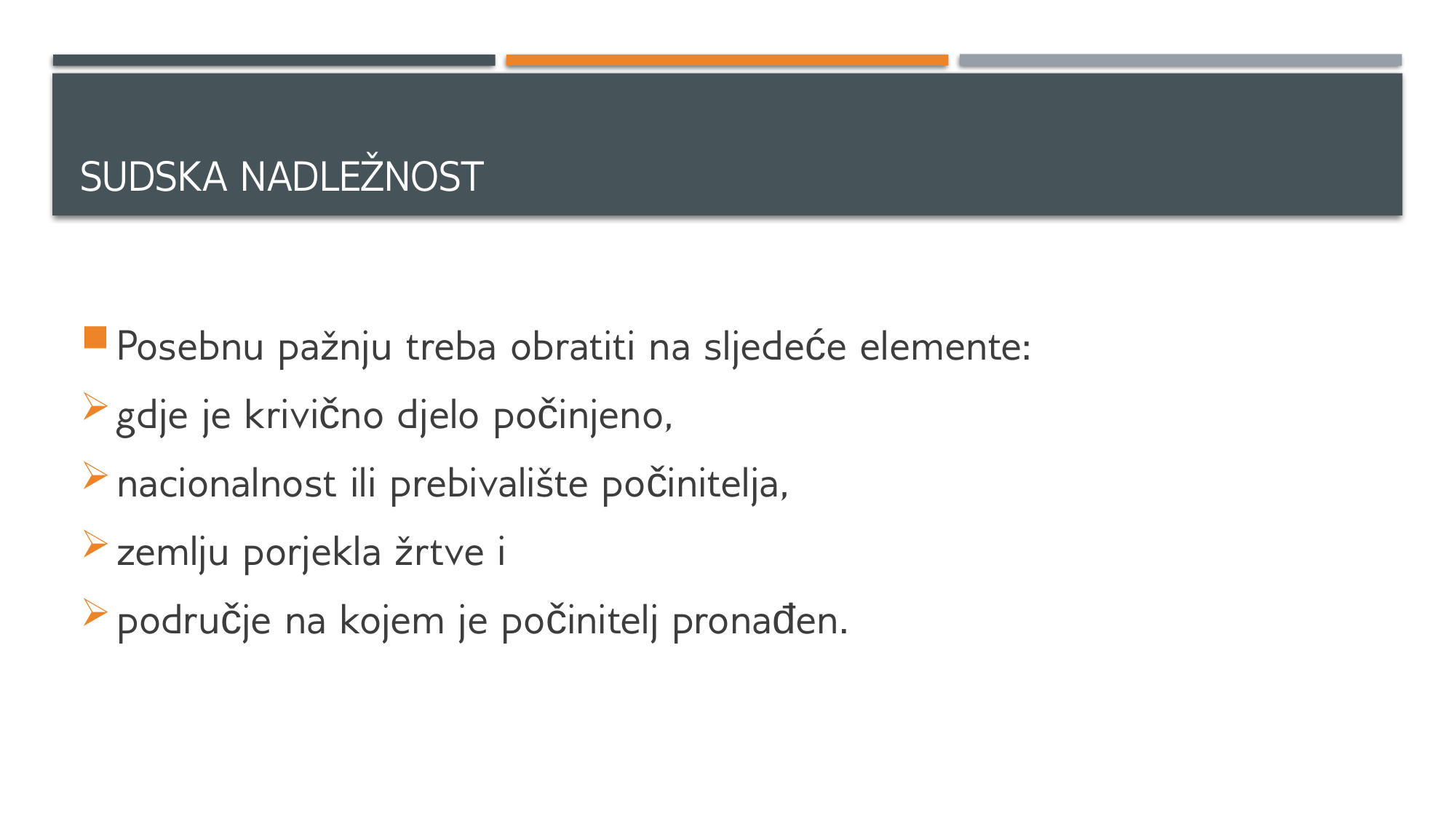

# Sudska nadležnost
Posebnu pažnju treba obratiti na sljedeće elemente:
gdje je krivično djelo počinjeno,
nacionalnost ili prebivalište počinitelja,
zemlju porjekla žrtve i
područje na kojem je počinitelj pronađen.